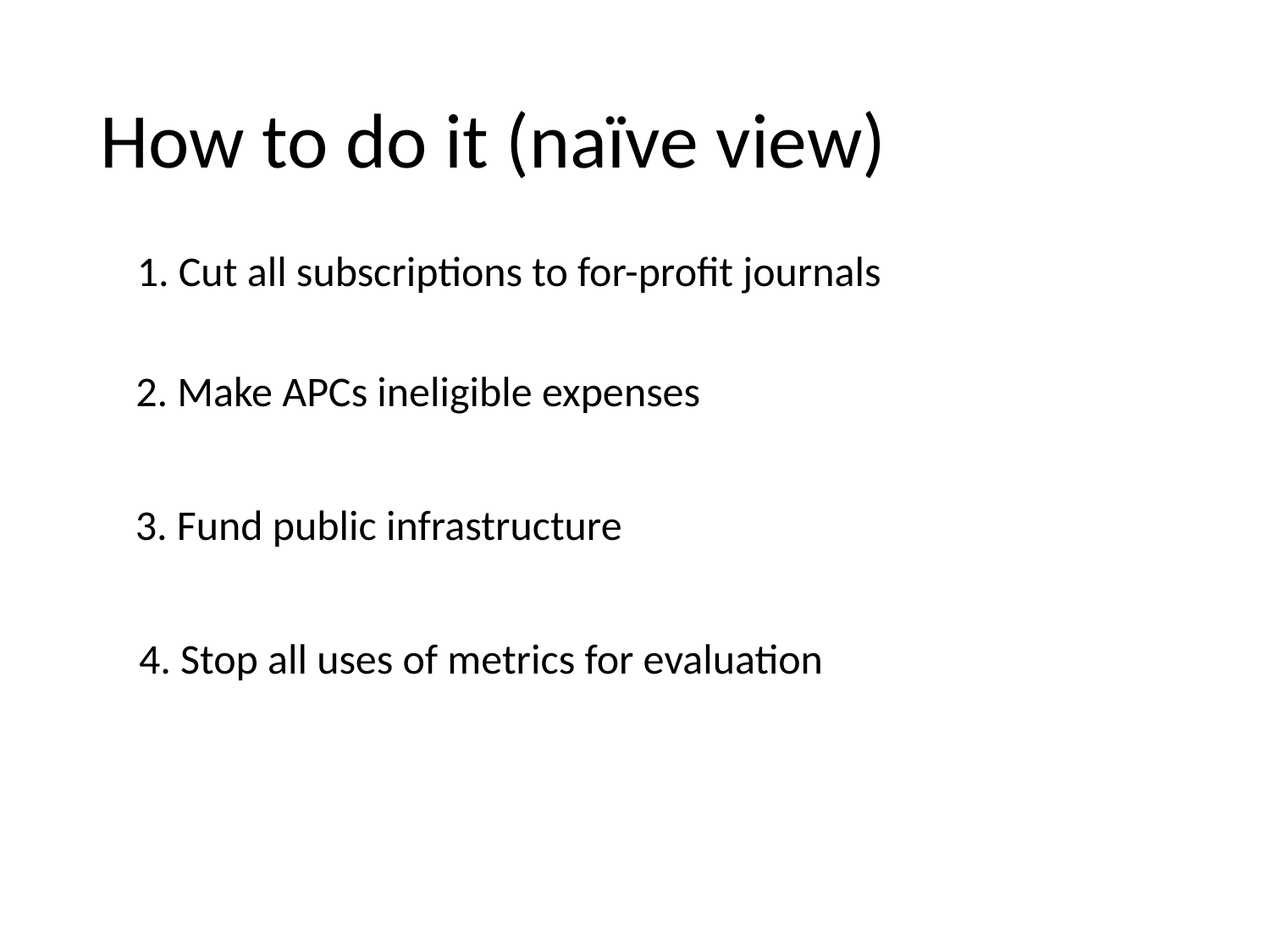

# How to do it (naïve view)
1. Cut all subscriptions to for-profit journals
2. Make APCs ineligible expenses
3. Fund public infrastructure
4. Stop all uses of metrics for evaluation